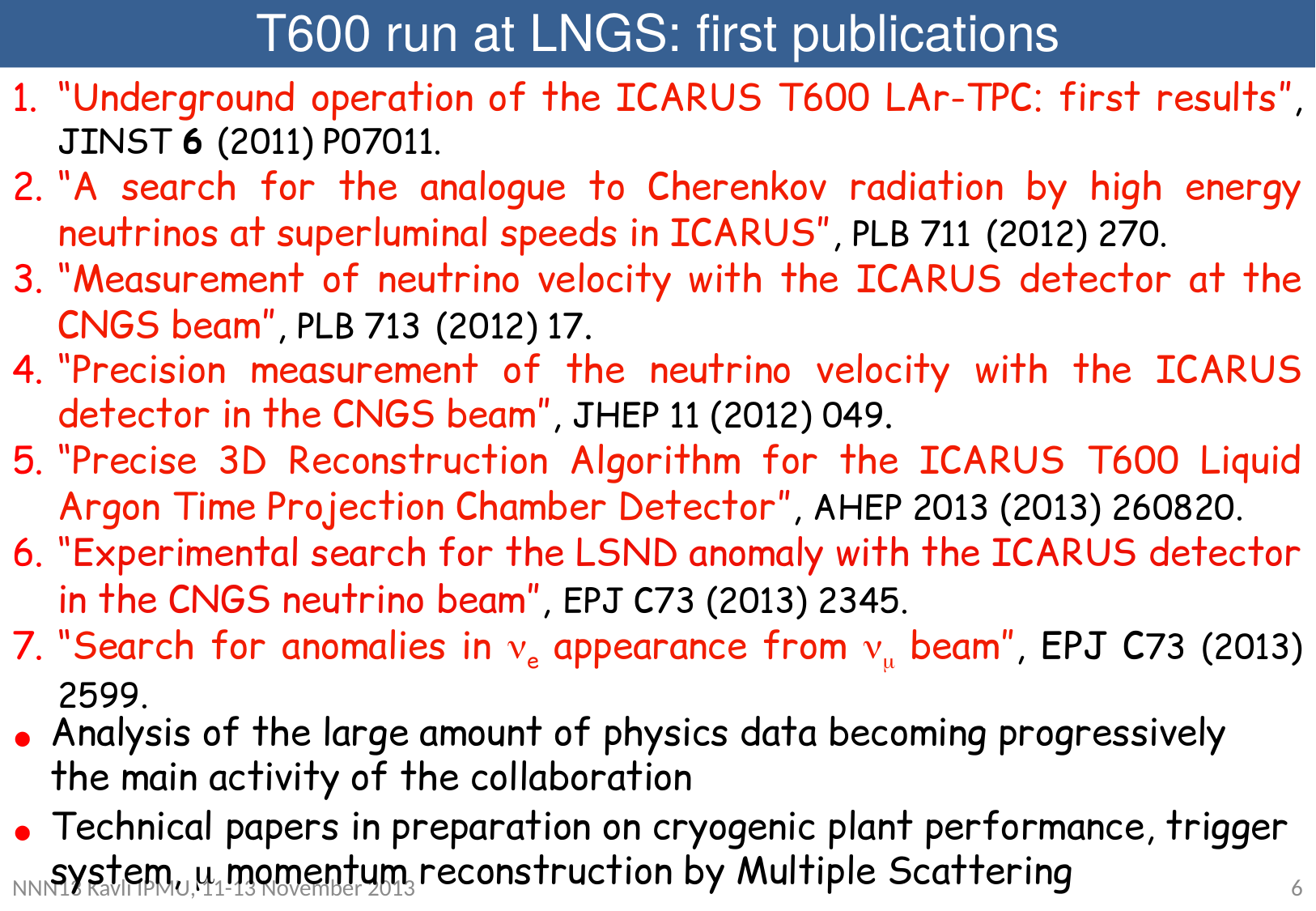

# T600 run at LNGS: first publications
“Underground operation of the ICARUS T600 LAr-TPC: first results”, JINST 6 (2011) P07011.
“A search for the analogue to Cherenkov radiation by high energy neutrinos at superluminal speeds in ICARUS”, PLB 711 (2012) 270.
“Measurement of neutrino velocity with the ICARUS detector at the CNGS beam”, PLB 713 (2012) 17.
“Precision measurement of the neutrino velocity with the ICARUS detector in the CNGS beam”, JHEP 11 (2012) 049.
“Precise 3D Reconstruction Algorithm for the ICARUS T600 Liquid Argon Time Projection Chamber Detector”, AHEP 2013 (2013) 260820.
“Experimental search for the LSND anomaly with the ICARUS detector in the CNGS neutrino beam”, EPJ C73 (2013) 2345.
“Search for anomalies in νe appearance from νμ beam”, EPJ C73 (2013) 2599.

Analysis of the large amount of physics data becoming progressively the main activity of the collaboration
Technical papers in preparation on cryogenic plant performance, trigger system, μ momentum reconstruction by Multiple Scattering
NNN13 Kavli IPMU, 11-13 November 2013
6